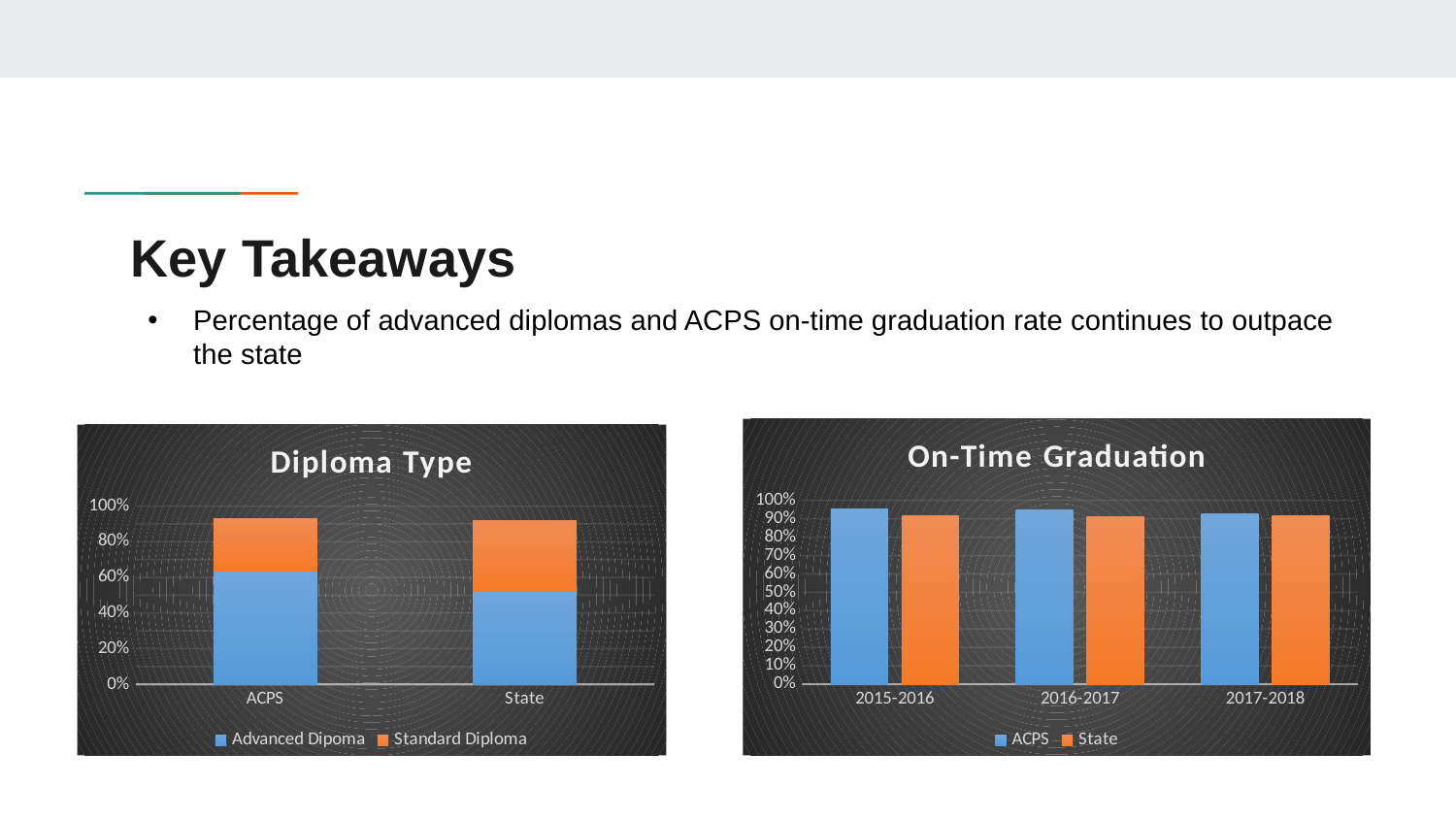

# Key Takeaways
Percentage of advanced diplomas and ACPS on-time graduation rate continues to outpace the state

### Chart: On-Time Graduation

| Category | ACPS | State |
|---|---|---|
| 2015-2016 | 0.952 | 0.914 |
| 2016-2017 | 0.947 | 0.912 |
| 2017-2018 | 0.927 | 0.916 |

### Chart: Diploma Type

| Category | Advanced Dipoma | Standard Diploma |
|---|---|---|
| ACPS | 0.634 | 0.294 |
| State | 0.52 | 0.396 |